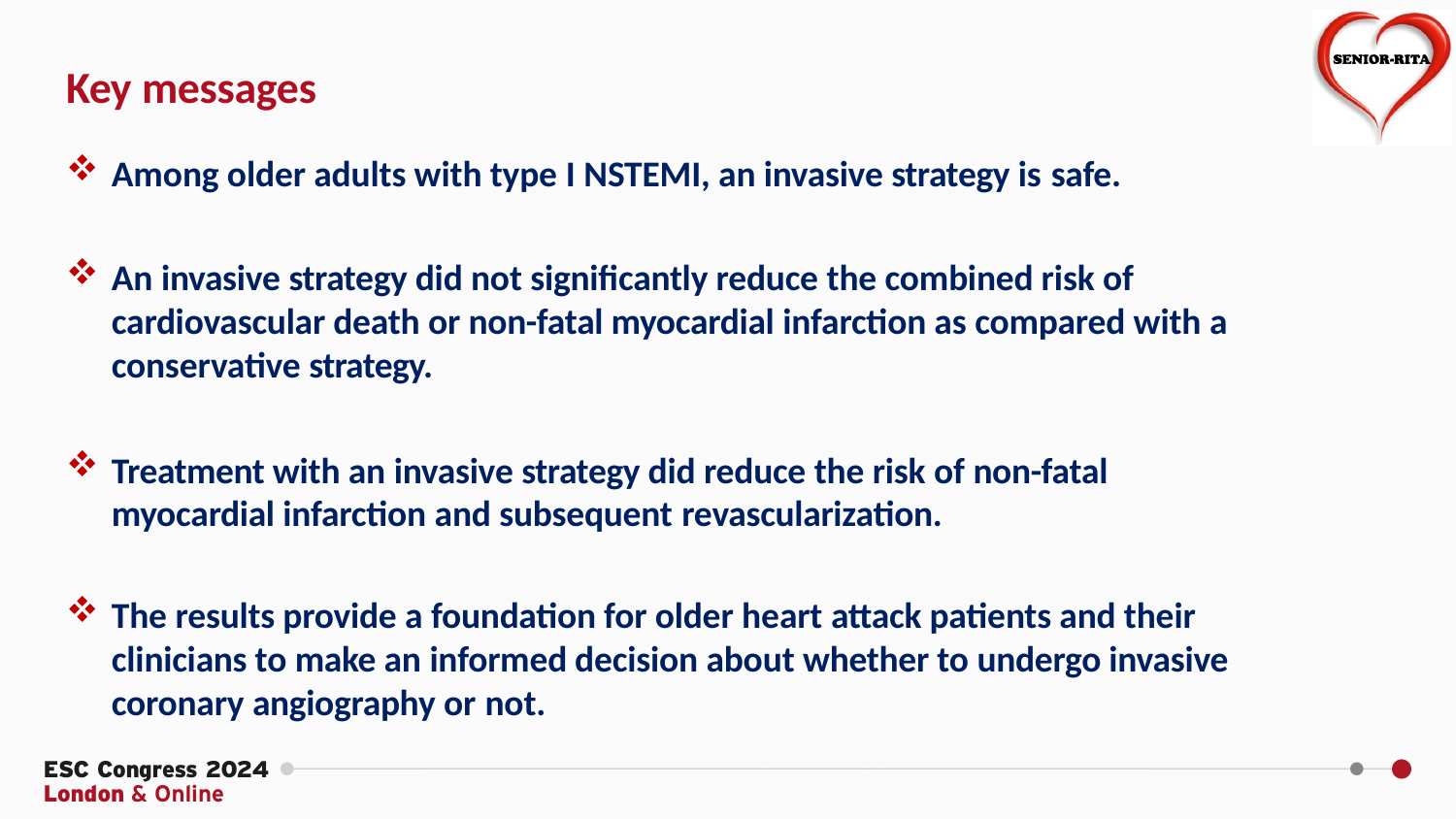

# Key messages
Among older adults with type I NSTEMI, an invasive strategy is safe.

An invasive strategy did not significantly reduce the combined risk of  cardiovascular death or non-fatal myocardial infarction as compared with a  conservative strategy.

Treatment with an invasive strategy did reduce the risk of non-fatal  myocardial infarction and subsequent revascularization.

The results provide a foundation for older heart attack patients and their  clinicians to make an informed decision about whether to undergo invasive  coronary angiography or not.